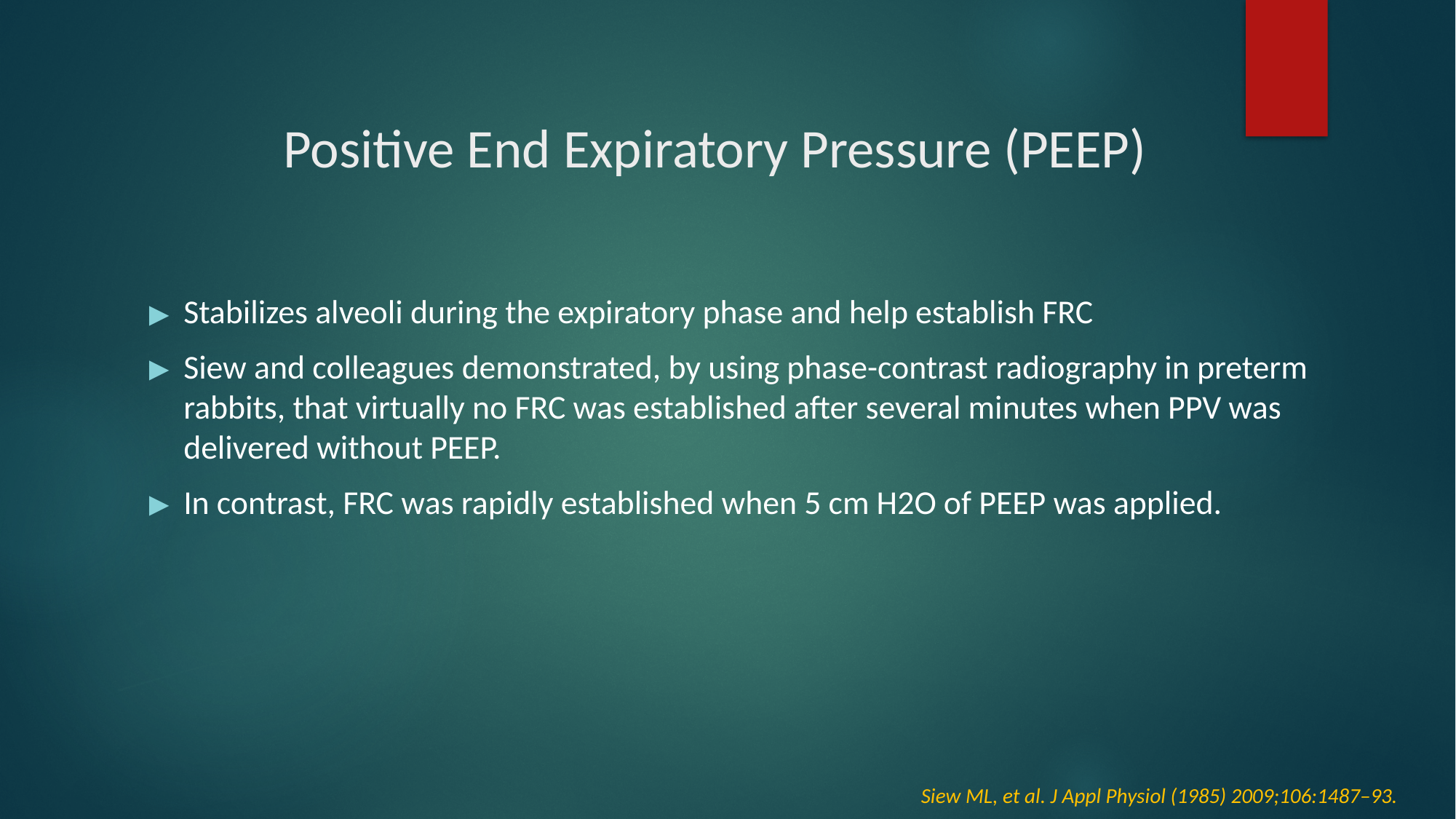

# Positive End Expiratory Pressure (PEEP)
Stabilizes alveoli during the expiratory phase and help establish FRC
Siew and colleagues demonstrated, by using phase-contrast radiography in preterm rabbits, that virtually no FRC was established after several minutes when PPV was delivered without PEEP.
In contrast, FRC was rapidly established when 5 cm H2O of PEEP was applied.
Siew ML, et al. J Appl Physiol (1985) 2009;106:1487–93.